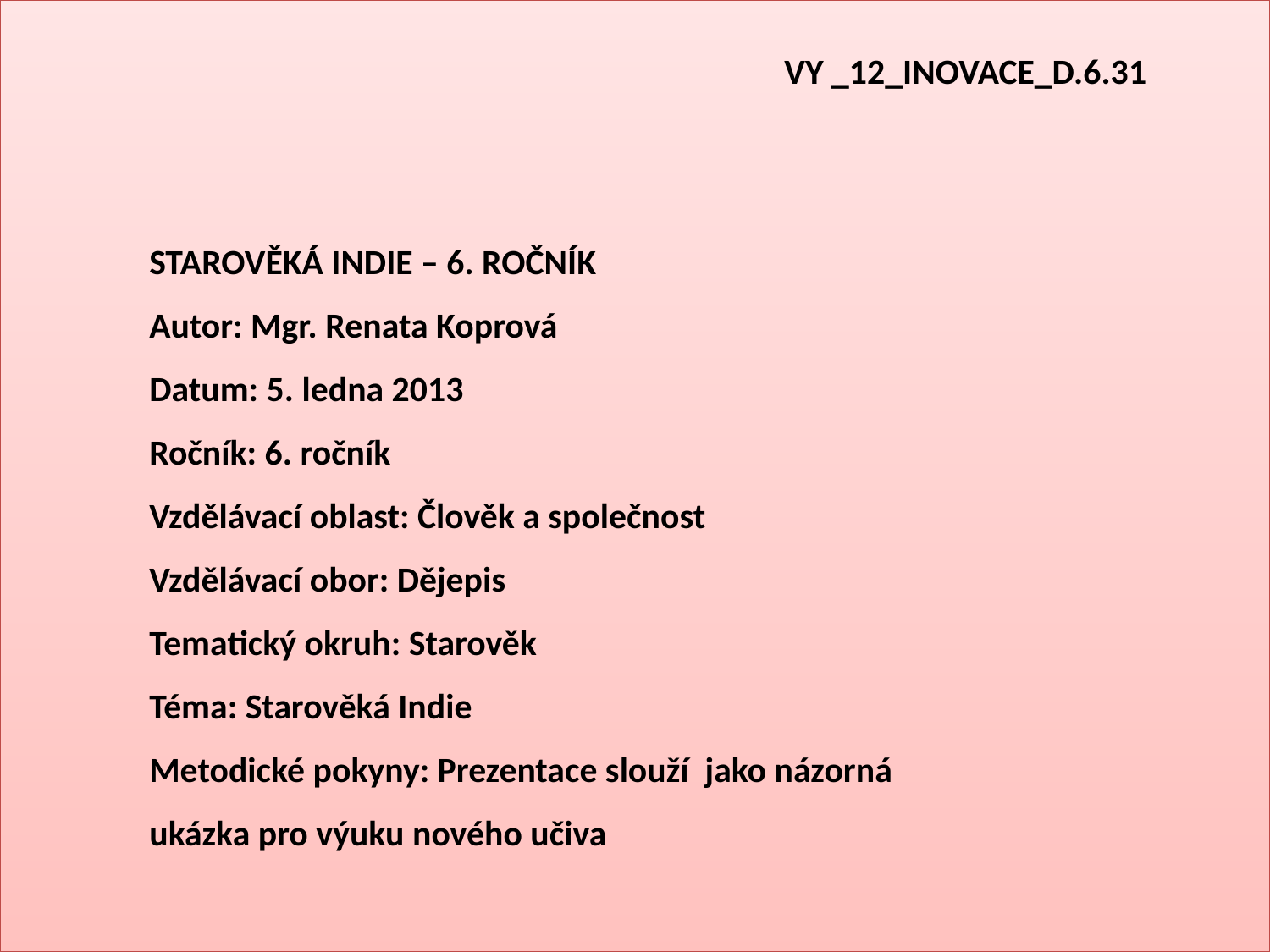

VY _12_INOVACE_D.6.31

	STAROVĚKÁ INDIE – 6. ROČNÍK
	Autor: Mgr. Renata Koprová
	Datum: 5. ledna 2013
	Ročník: 6. ročník
	Vzdělávací oblast: Člověk a společnost
	Vzdělávací obor: Dějepis
	Tematický okruh: Starověk
	Téma: Starověká Indie
	Metodické pokyny: Prezentace slouží  jako názorná 				ukázka pro výuku nového učiva
#